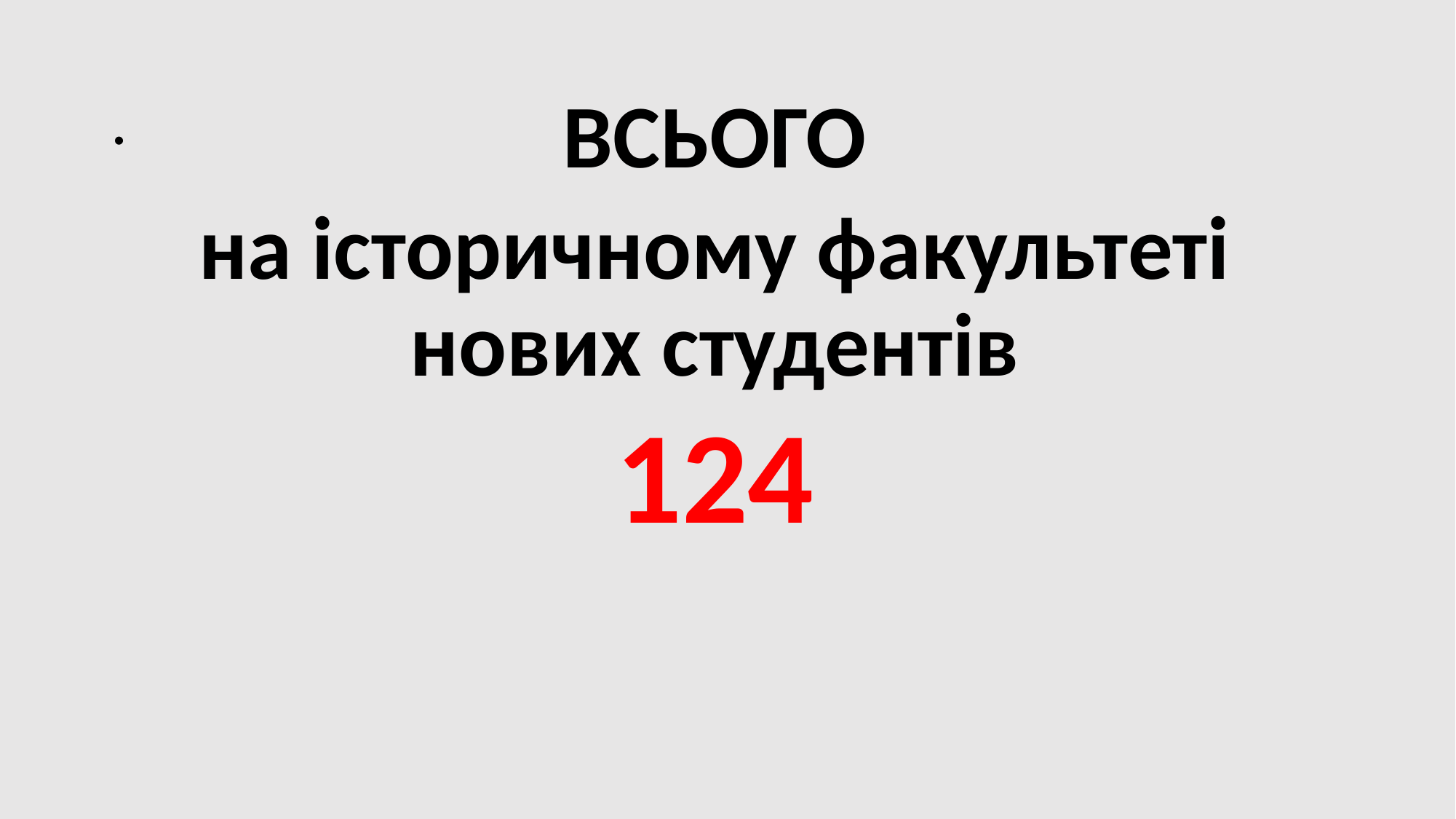

# .
ВСЬОГО
на історичному факультеті нових студентів
124